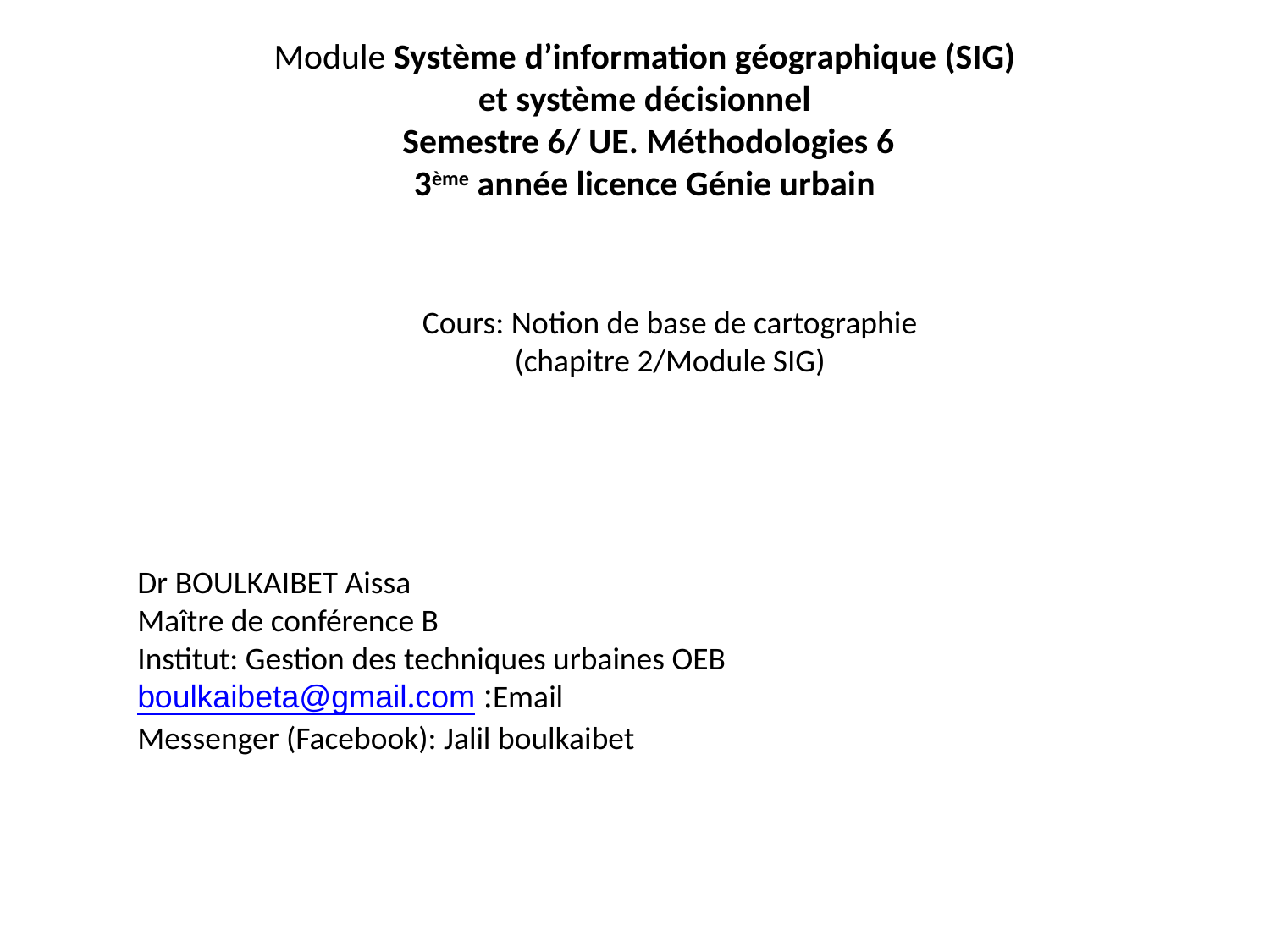

# Module Système d’information géographique (SIG) et système décisionnel Semestre 6/ UE. Méthodologies 6 3ème année licence Génie urbain
Cours: Notion de base de cartographie
(chapitre 2/Module SIG)
Dr BOULKAIBET Aissa
Maître de conférence B
Institut: Gestion des techniques urbaines OEB
Email: boulkaibeta@gmail.com
Messenger (Facebook): Jalil boulkaibet